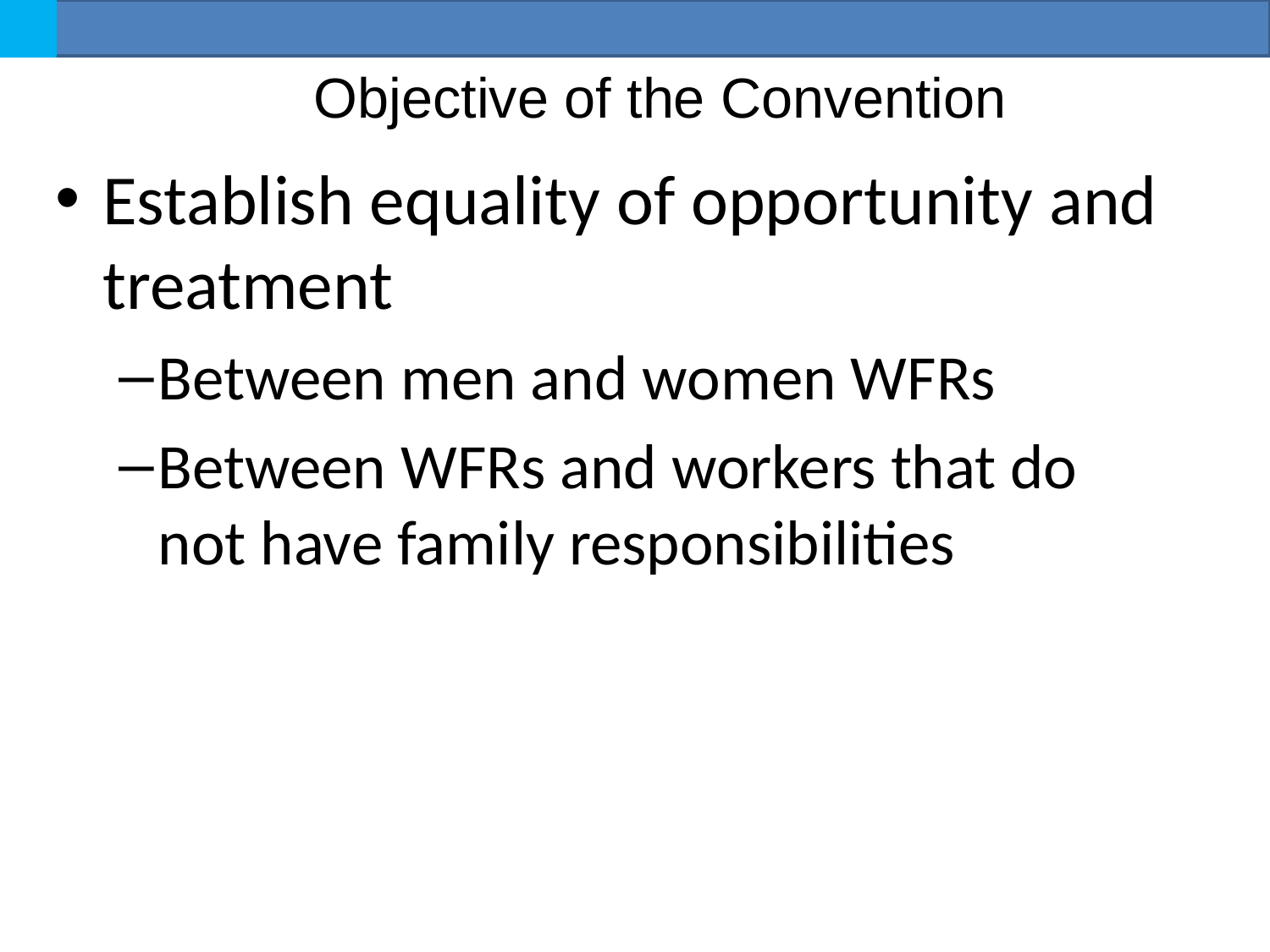

# Objective of the Convention
Establish equality of opportunity and treatment
Between men and women WFRs
Between WFRs and workers that do not have family responsibilities